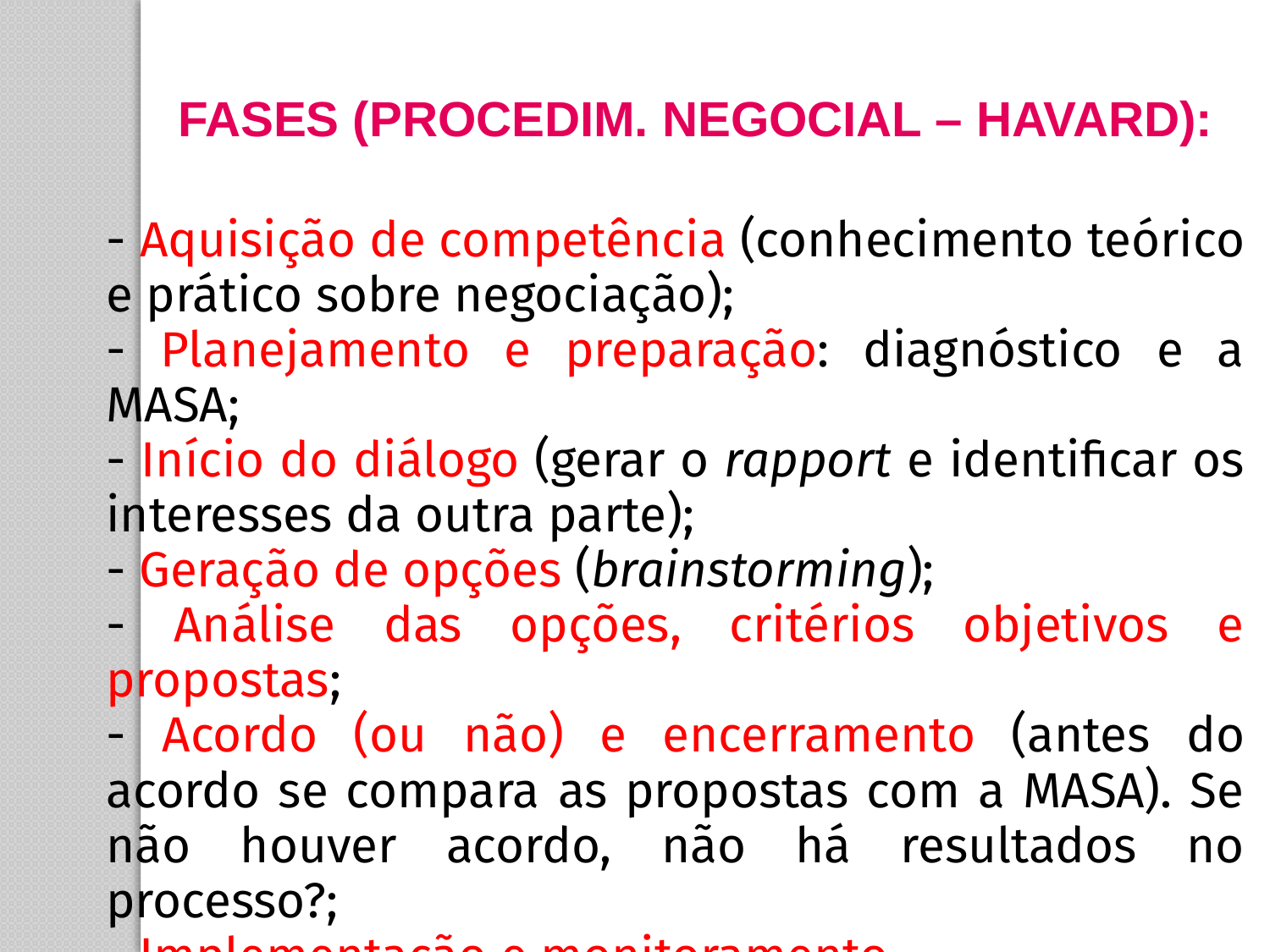

FASES (PROCEDIM. NEGOCIAL – HAVARD):
- Aquisição de competência (conhecimento teórico e prático sobre negociação);
- Planejamento e preparação: diagnóstico e a MASA;
- Início do diálogo (gerar o rapport e identificar os interesses da outra parte);
- Geração de opções (brainstorming);
- Análise das opções, critérios objetivos e propostas;
- Acordo (ou não) e encerramento (antes do acordo se compara as propostas com a MASA). Se não houver acordo, não há resultados no processo?;
- Implementação e monitoramento.